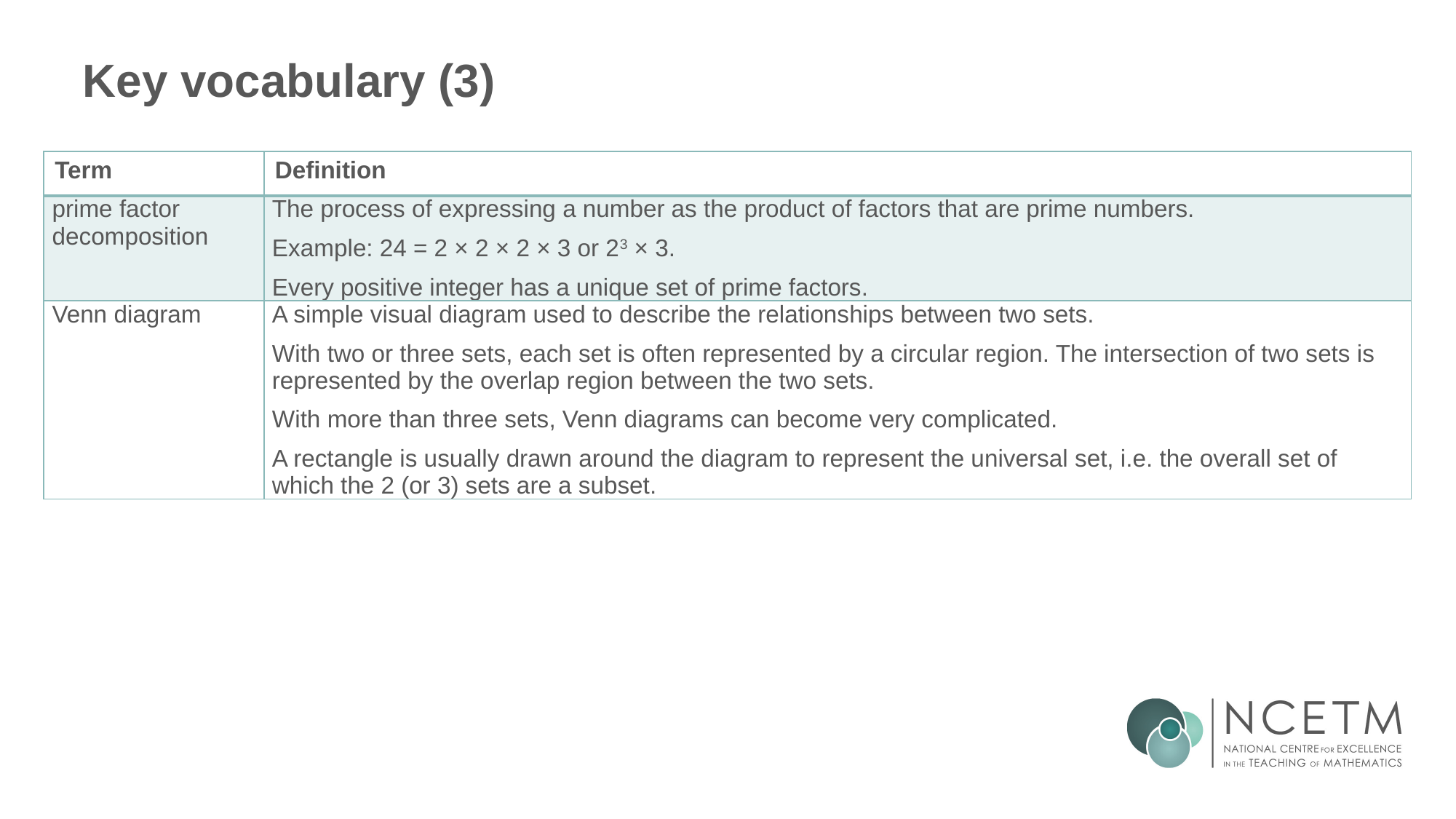

# Key vocabulary (3)
| Term | Definition |
| --- | --- |
| prime factor decomposition | The process of expressing a number as the product of factors that are prime numbers. Example: 24 = 2 × 2 × 2 × 3 or 23 × 3. Every positive integer has a unique set of prime factors. |
| Venn diagram | A simple visual diagram used to describe the relationships between two sets. With two or three sets, each set is often represented by a circular region. The intersection of two sets is represented by the overlap region between the two sets. With more than three sets, Venn diagrams can become very complicated. A rectangle is usually drawn around the diagram to represent the universal set, i.e. the overall set of which the 2 (or 3) sets are a subset. |